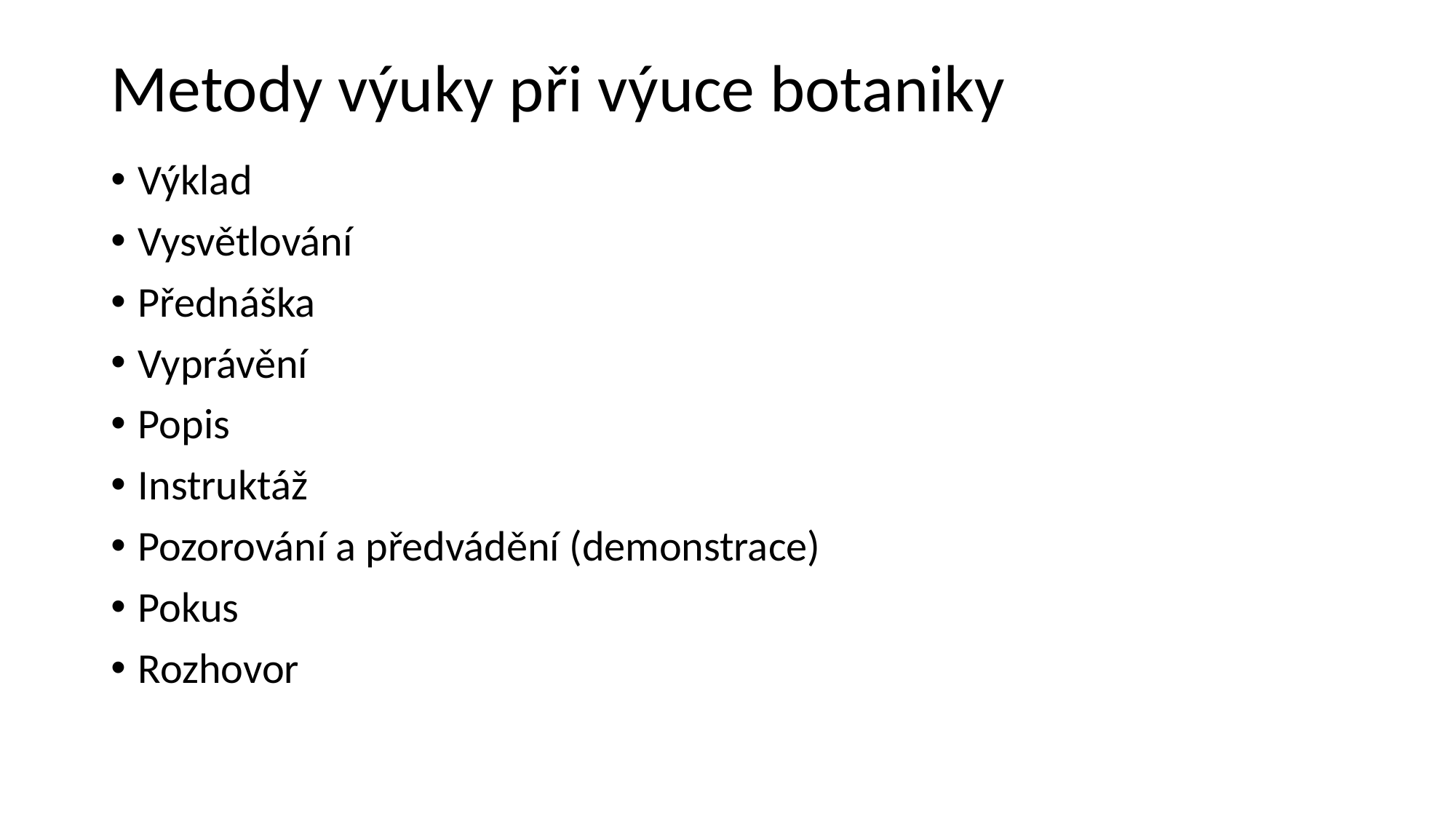

# Metody výuky při výuce botaniky
Výklad
Vysvětlování
Přednáška
Vyprávění
Popis
Instruktáž
Pozorování a předvádění (demonstrace)
Pokus
Rozhovor